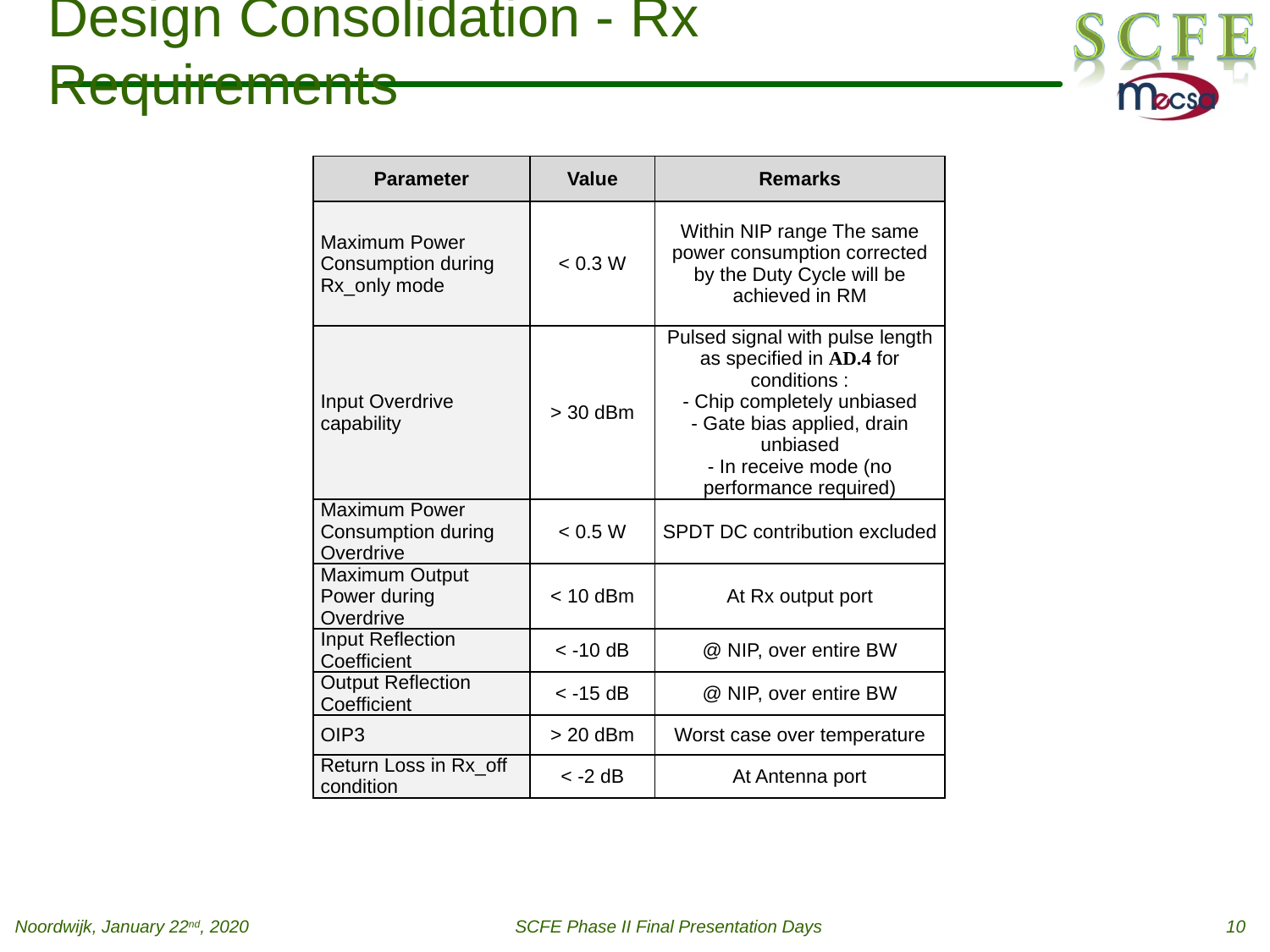

# Design Consolidation - Rx Requirements
| Parameter | Value | Remarks |
| --- | --- | --- |
| Maximum Power Consumption during Rx\_only mode | < 0.3 W | Within NIP range The same power consumption corrected by the Duty Cycle will be achieved in RM |
| Input Overdrive capability | > 30 dBm | Pulsed signal with pulse length as specified in AD.4 for conditions : - Chip completely unbiased - Gate bias applied, drain unbiased - In receive mode (no performance required) |
| Maximum Power Consumption during Overdrive | < 0.5 W | SPDT DC contribution excluded |
| Maximum Output Power during Overdrive | < 10 dBm | At Rx output port |
| Input Reflection Coefficient | < -10 dB | @ NIP, over entire BW |
| Output Reflection Coefficient | < -15 dB | @ NIP, over entire BW |
| OIP3 | > 20 dBm | Worst case over temperature |
| Return Loss in Rx\_off condition | < -2 dB | At Antenna port |